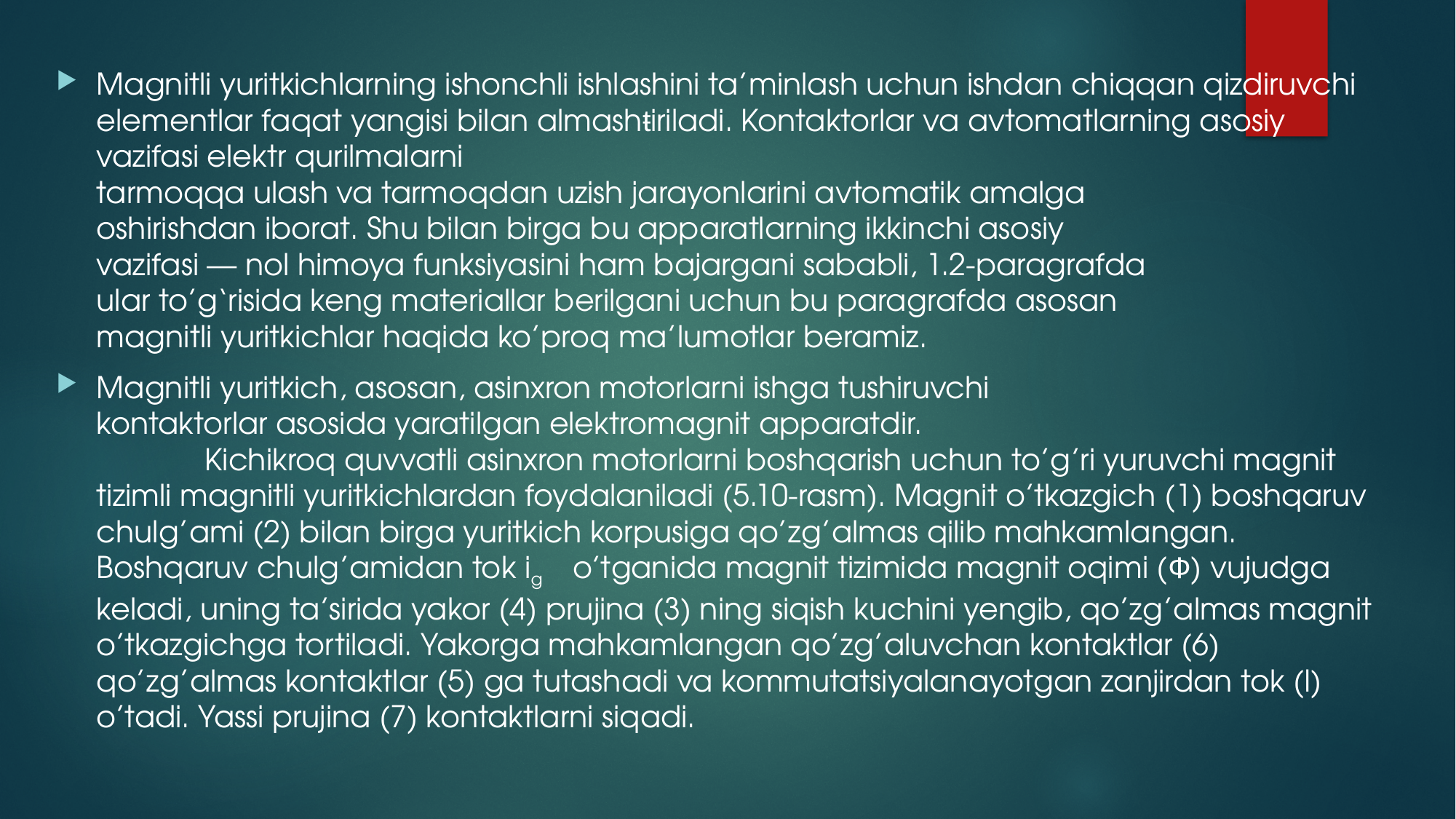

Magnitli yuritkichlarning ishonchli ishlashini ta’minlash uchun ishdan chiqqan qizdiruvchi elementlar faqat yangisi bilan almashŧiriladi. Kontaktorlar va avtomatlarning asosiy vazifasi elektr qurilmalarni
tarmoqqa ulash va tarmoqdan uzish jarayonlarini avtomatik amalga
oshirishdan iborat. Shu bilan birga bu apparatlarning ikkinchi asosiy
vazifasi — nol himoya funksiyasini ham bajargani sababli, 1.2-paragrafda
ular to’g‘risida keng materiallar berilgani uchun bu paragrafda asosan
magnitli yuritkichlar haqida ko’proq ma’lumotlar beramiz.
Magnitli yuritkich, asosan, asinxron motorlarni ishga tushiruvchi
kontaktorlar asosida yaratilgan elektromagnit apparatdir.
	Kichikroq quvvatli asinxron motorlarni boshqarish uchun to’g’ri yuruvchi magnit tizimli magnitli yuritkichlardan foydalaniladi (5.10-rasm). Magnit o’tkazgich (1) boshqaruv chulg’ami (2) bilan birga yuritkich korpusiga qo’zg’almas qilib mahkamlangan. Boshqaruv chulg’amidan tok ig    o’tganida magnit tizimida magnit oqimi (Ф) vujudga keladi, uning ta’sirida yakor (4) prujina (3) ning siqish kuchini yengib, qo’zg’almas magnit o’tkazgichga tortiladi. Yakorga mahkamlangan qo’zg’aluvchan kontaktlar (6) qo’zg’almas kontaktlar (5) ga tutashadi va kommutatsiyalanayotgan zanjirdan tok (I) o’tadi. Yassi prujina (7) kontaktlarni siqadi.